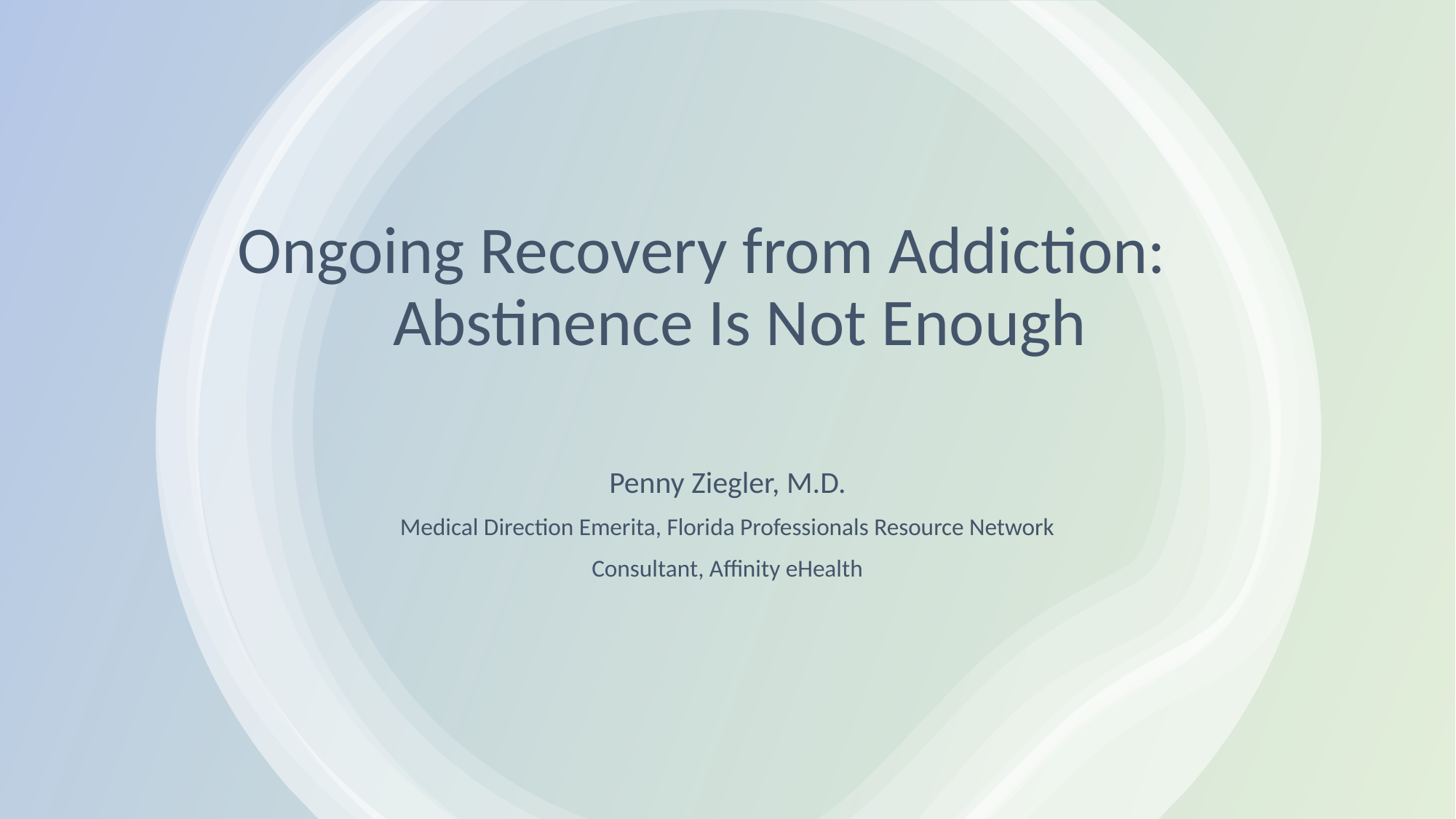

# Ongoing Recovery from Addiction:      Abstinence Is Not Enough
Penny Ziegler, M.D.
Medical Direction Emerita, Florida Professionals Resource Network
Consultant, Affinity eHealth